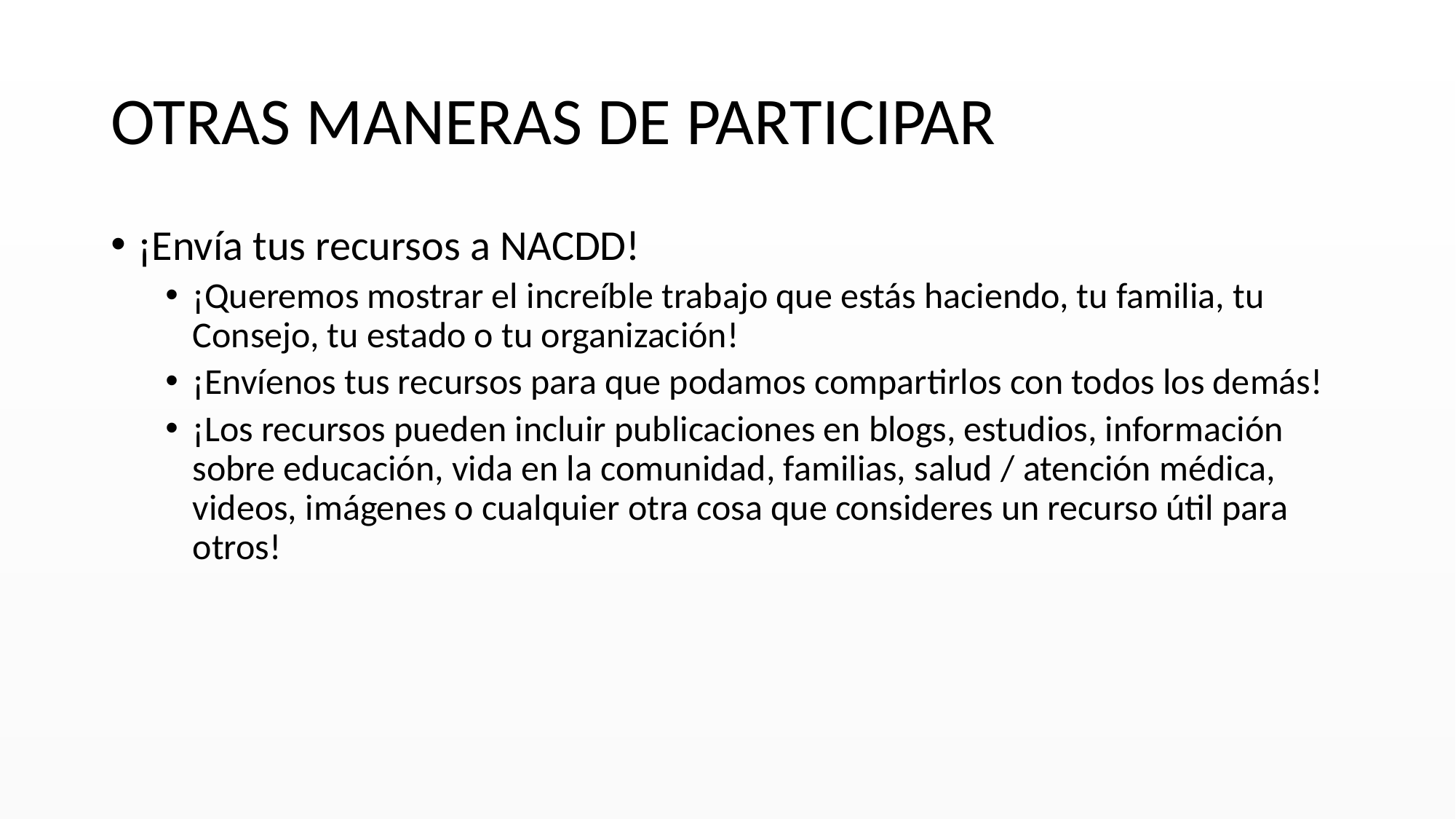

# Otras Maneras de participar​
¡Envía tus recursos a NACDD!​
¡Queremos mostrar el increíble trabajo que estás haciendo, tu familia, tu Consejo, tu estado o tu organización!​
¡Envíenos tus recursos para que podamos compartirlos con todos los demás!​
¡Los recursos pueden incluir publicaciones en blogs, estudios, información sobre educación, vida en la comunidad, familias, salud / atención médica, videos, imágenes o cualquier otra cosa que consideres un recurso útil para otros!